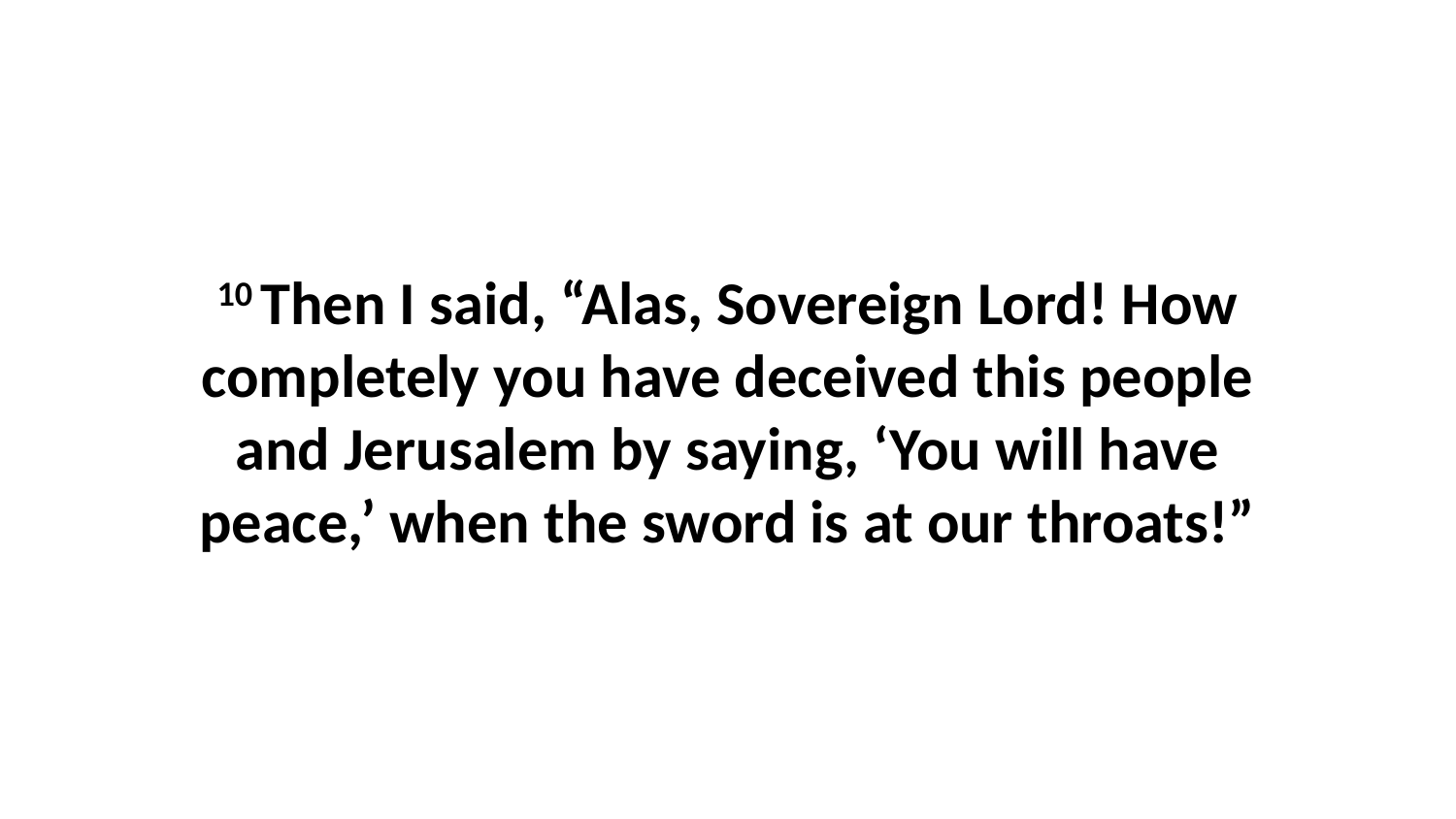

10 Then I said, “Alas, Sovereign Lord! How completely you have deceived this people and Jerusalem by saying, ‘You will have peace,’ when the sword is at our throats!”